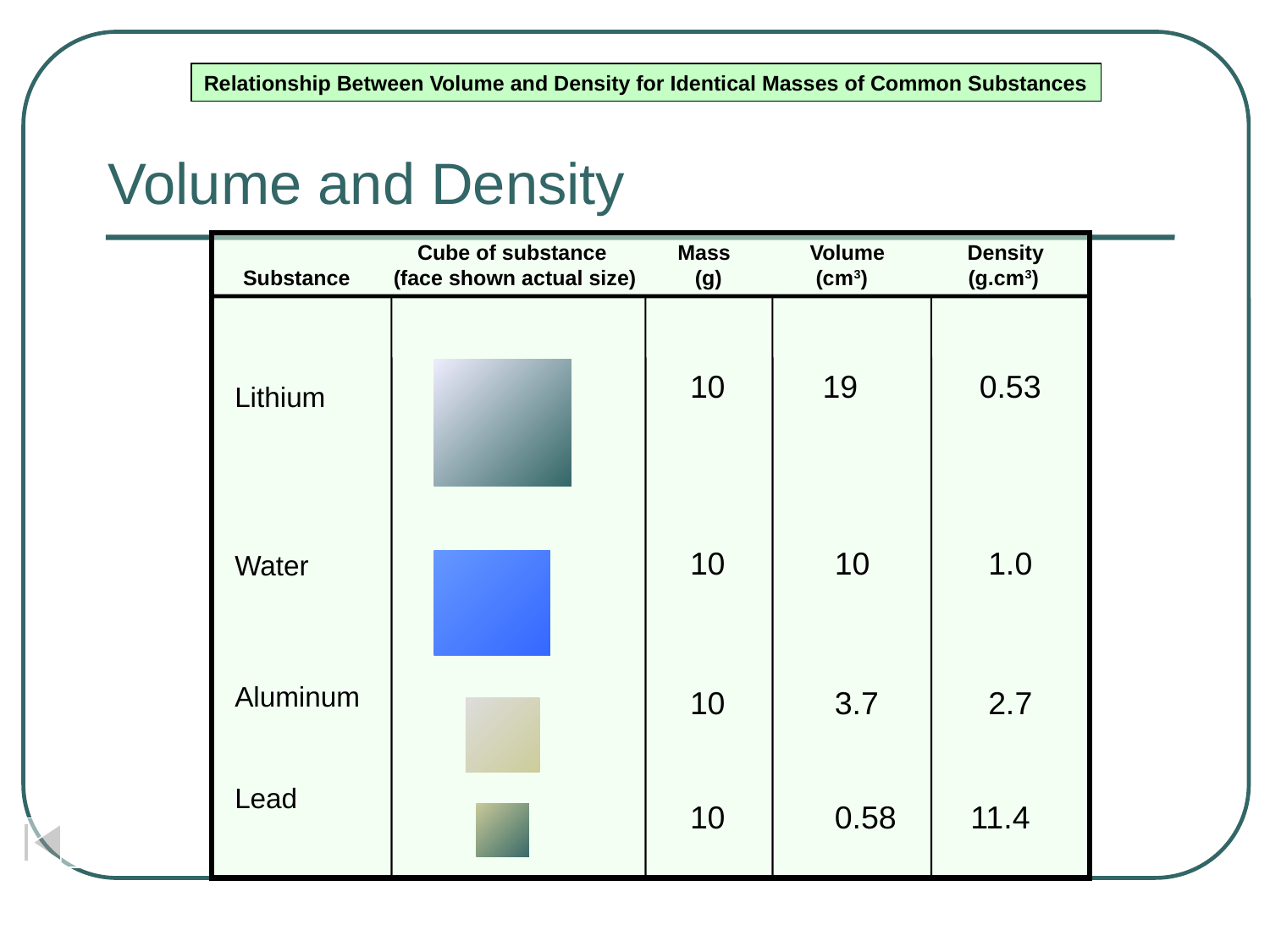

# Volume and Density
Relationship Between Volume and Density for Identical Masses of Common Substances

	           Cube of substance            Mass	             Volume              Density
   Substance	       (face shown actual size)          (g)	              (cm3)                 (g.cm3)

10           19	    0.53

10	  10	     1.0

10	  3.7	     2.7

10	  0.58	   11.4
Lithium

Water

Aluminum

Lead